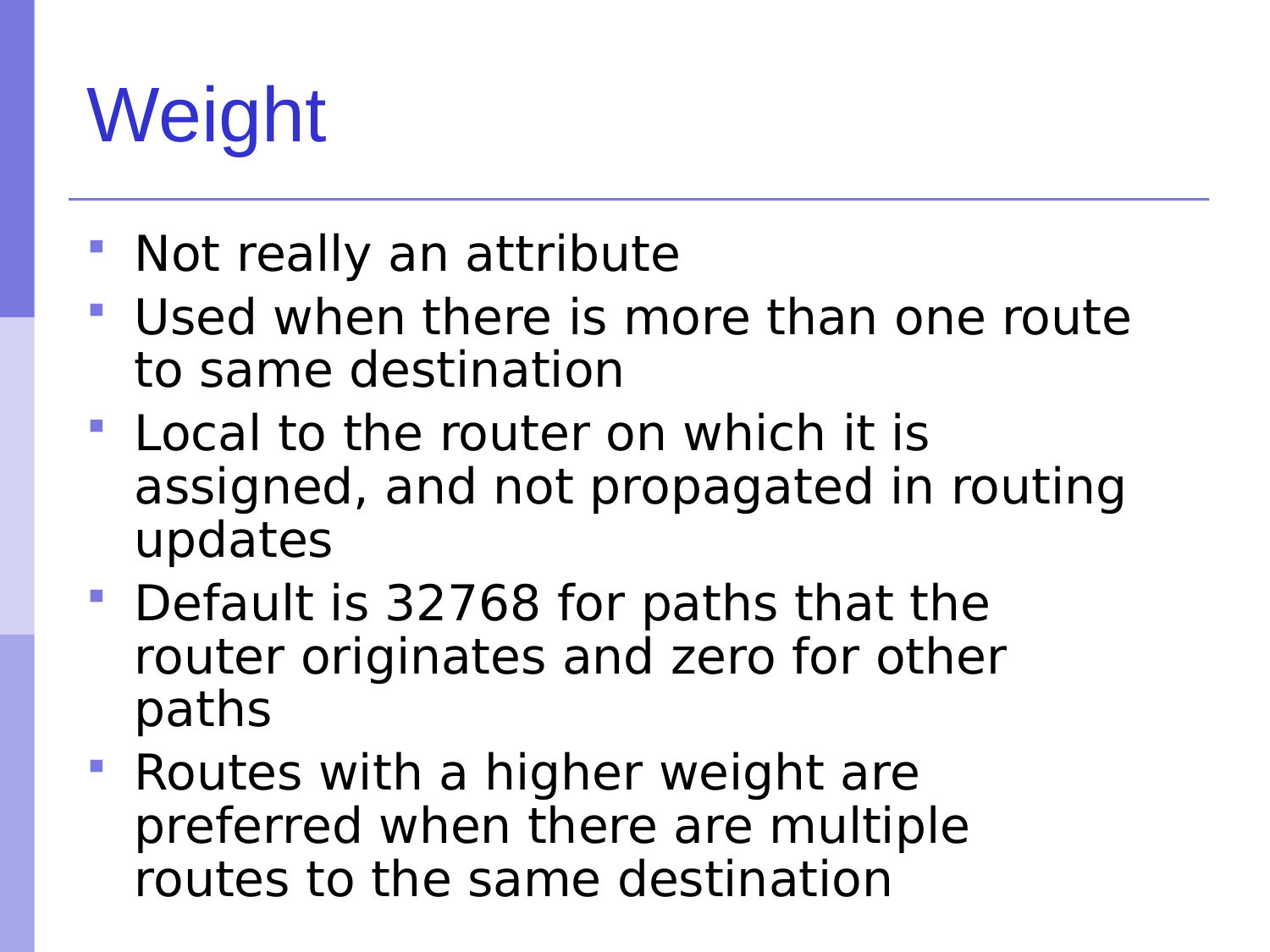

# Weight
Not really an attribute
Used when there is more than one route to same destination
Local to the router on which it is assigned, and not propagated in routing updates
Default is 32768 for paths that the router originates and zero for other paths
Routes with a higher weight are preferred when there are multiple routes to the same destination